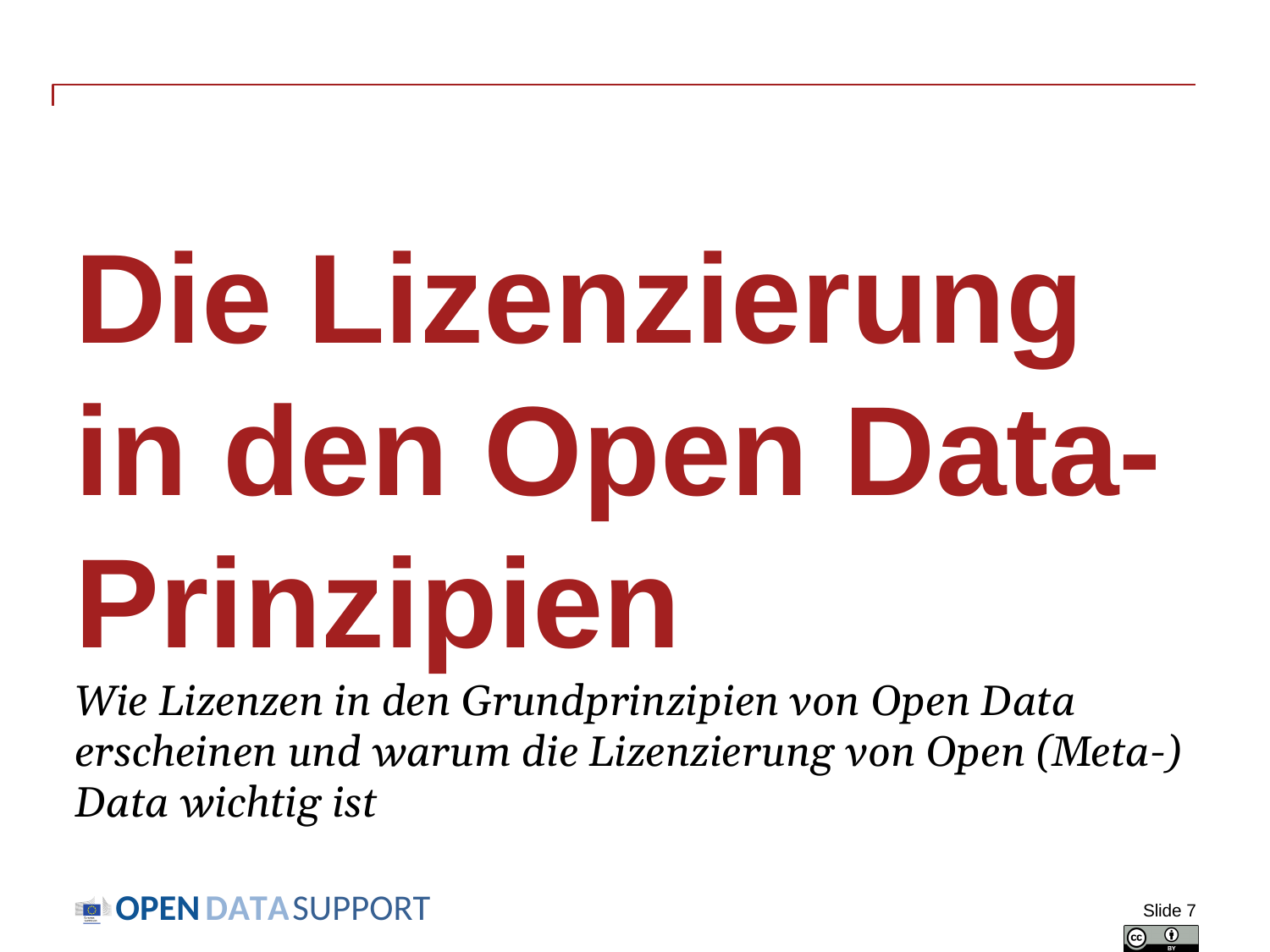

# Die Lizenzierung in den Open Data-Prinzipien Wie Lizenzen in den Grundprinzipien von Open Data erscheinen und warum die Lizenzierung von Open (Meta-) Data wichtig ist
Slide 7